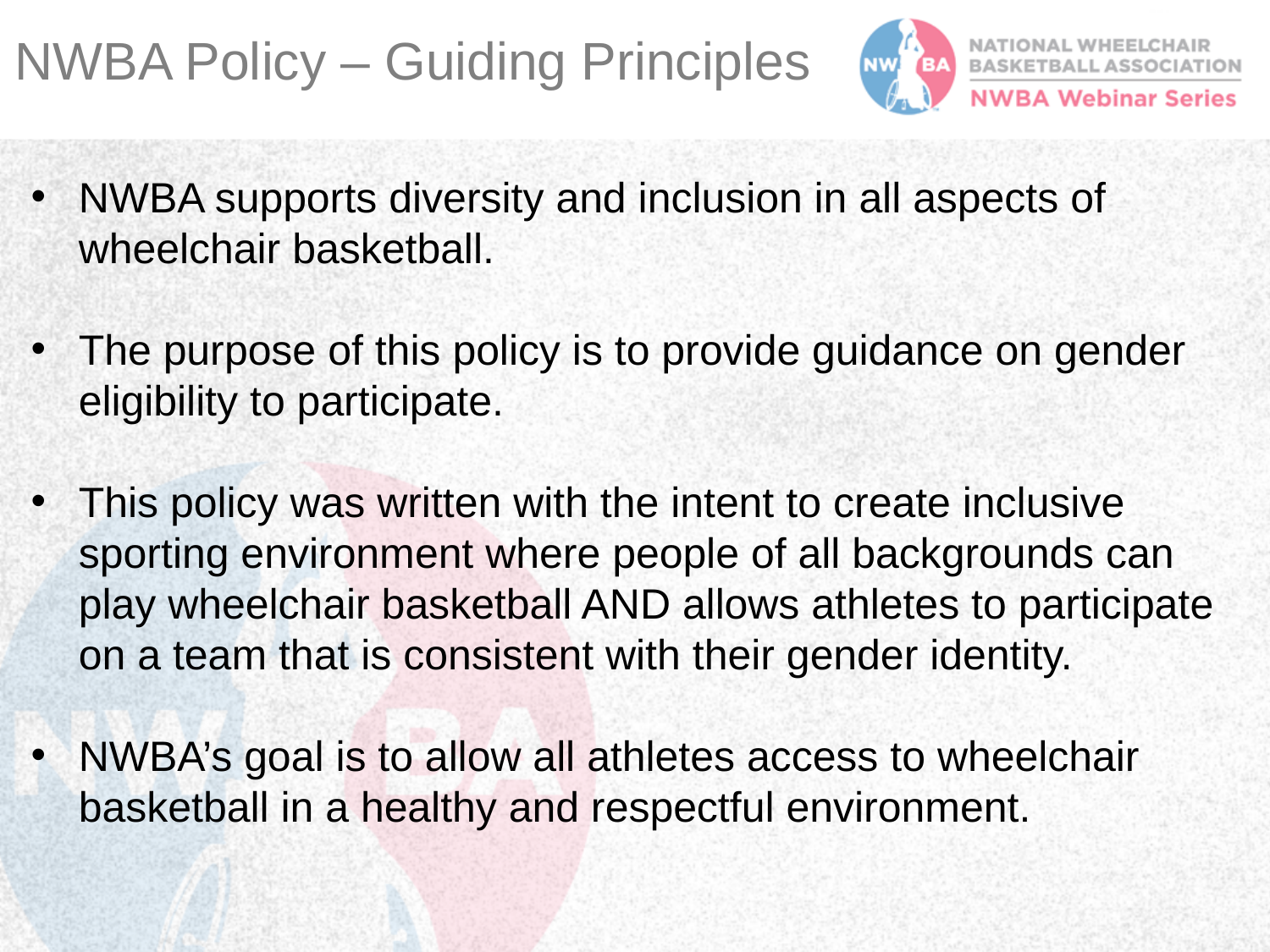

NWBA Policy – Guiding Principles
NWBA supports diversity and inclusion in all aspects of wheelchair basketball.

The purpose of this policy is to provide guidance on gender eligibility to participate.

This policy was written with the intent to create inclusive sporting environment where people of all backgrounds can play wheelchair basketball AND allows athletes to participate on a team that is consistent with their gender identity.

NWBA’s goal is to allow all athletes access to wheelchair basketball in a healthy and respectful environment.